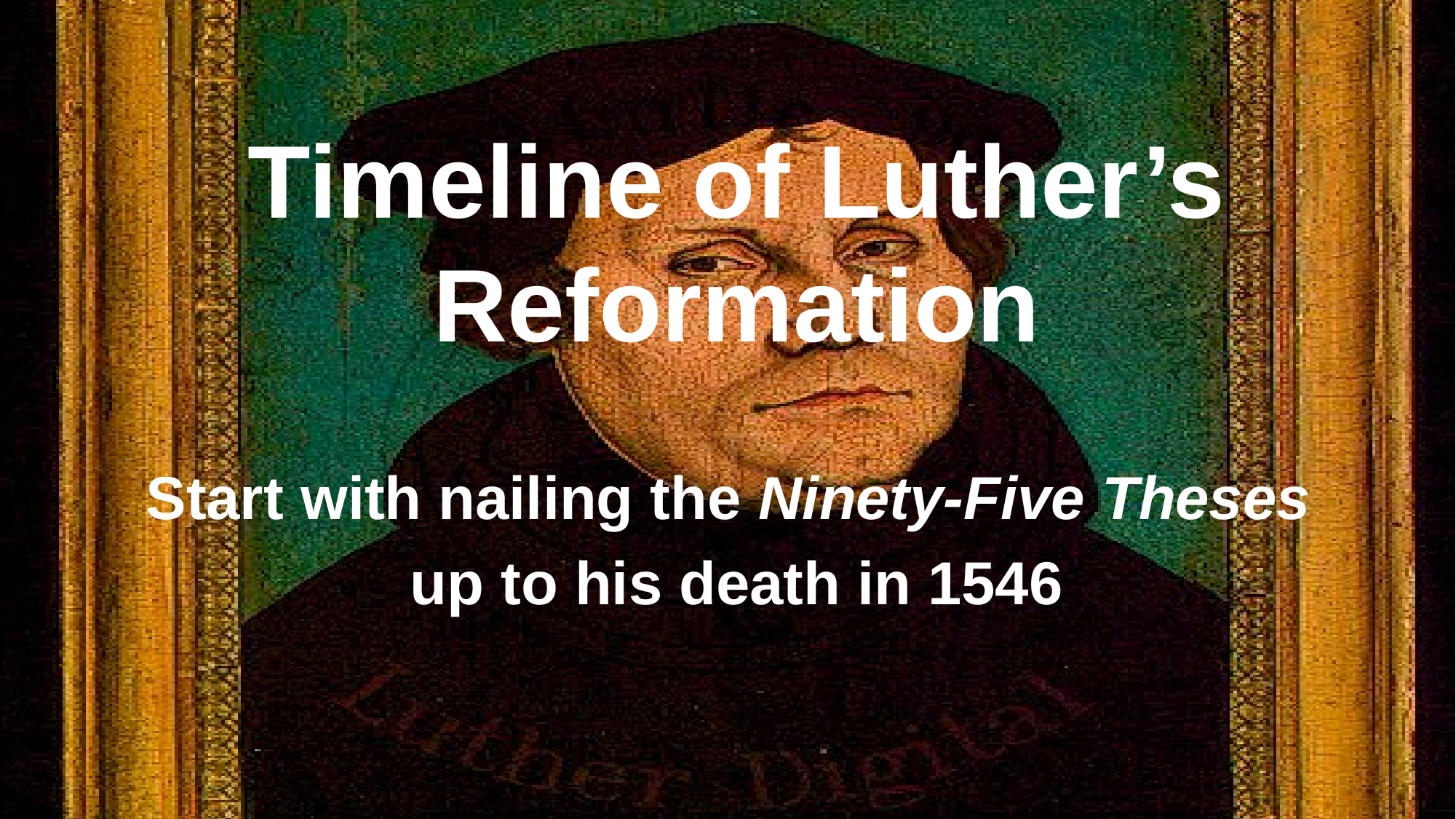

#
Timeline of Luther’s Reformation

Start with nailing the Ninety-Five Theses
up to his death in 1546